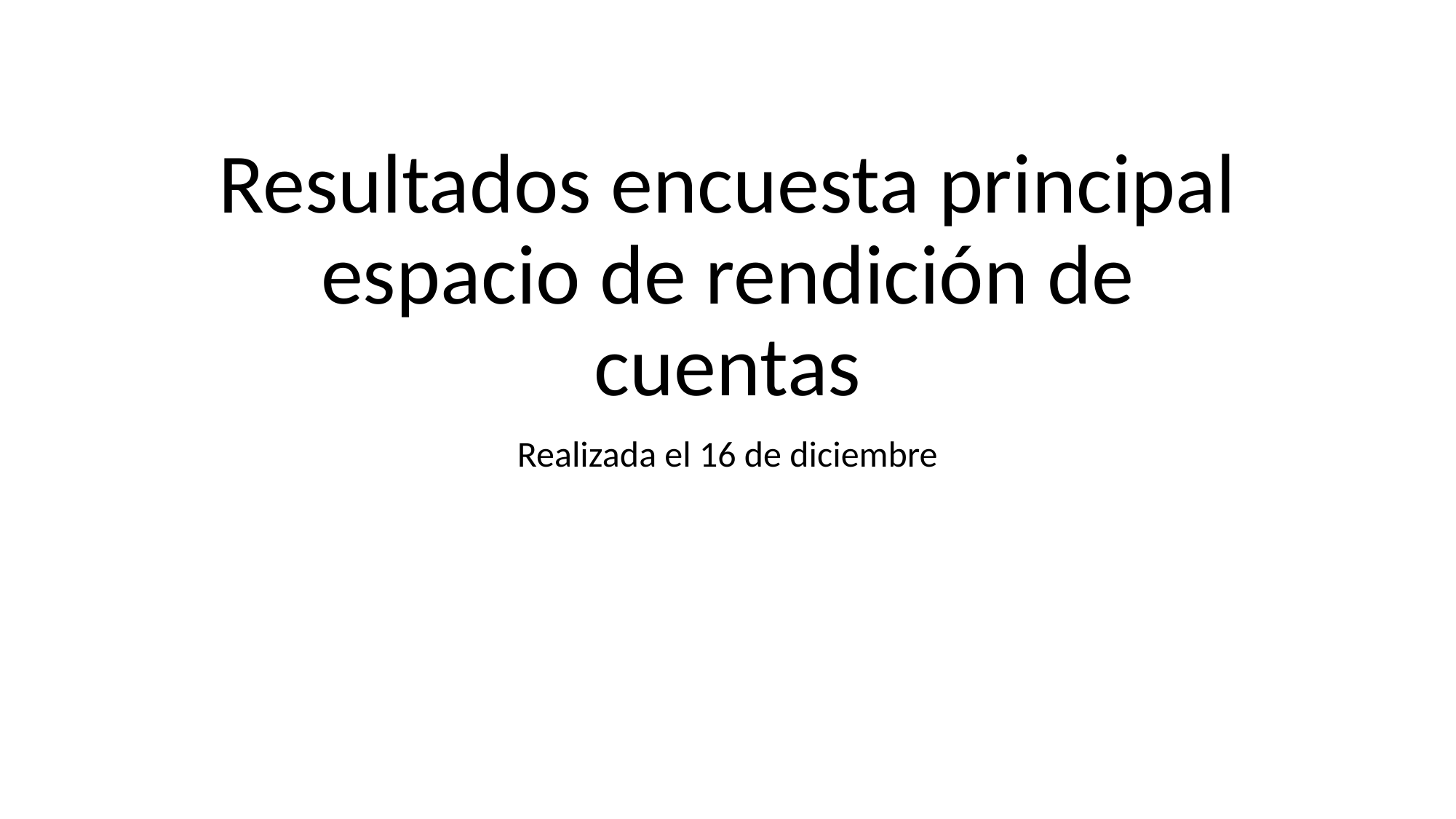

# Resultados encuesta principal espacio de rendición de cuentas
Realizada el 16 de diciembre